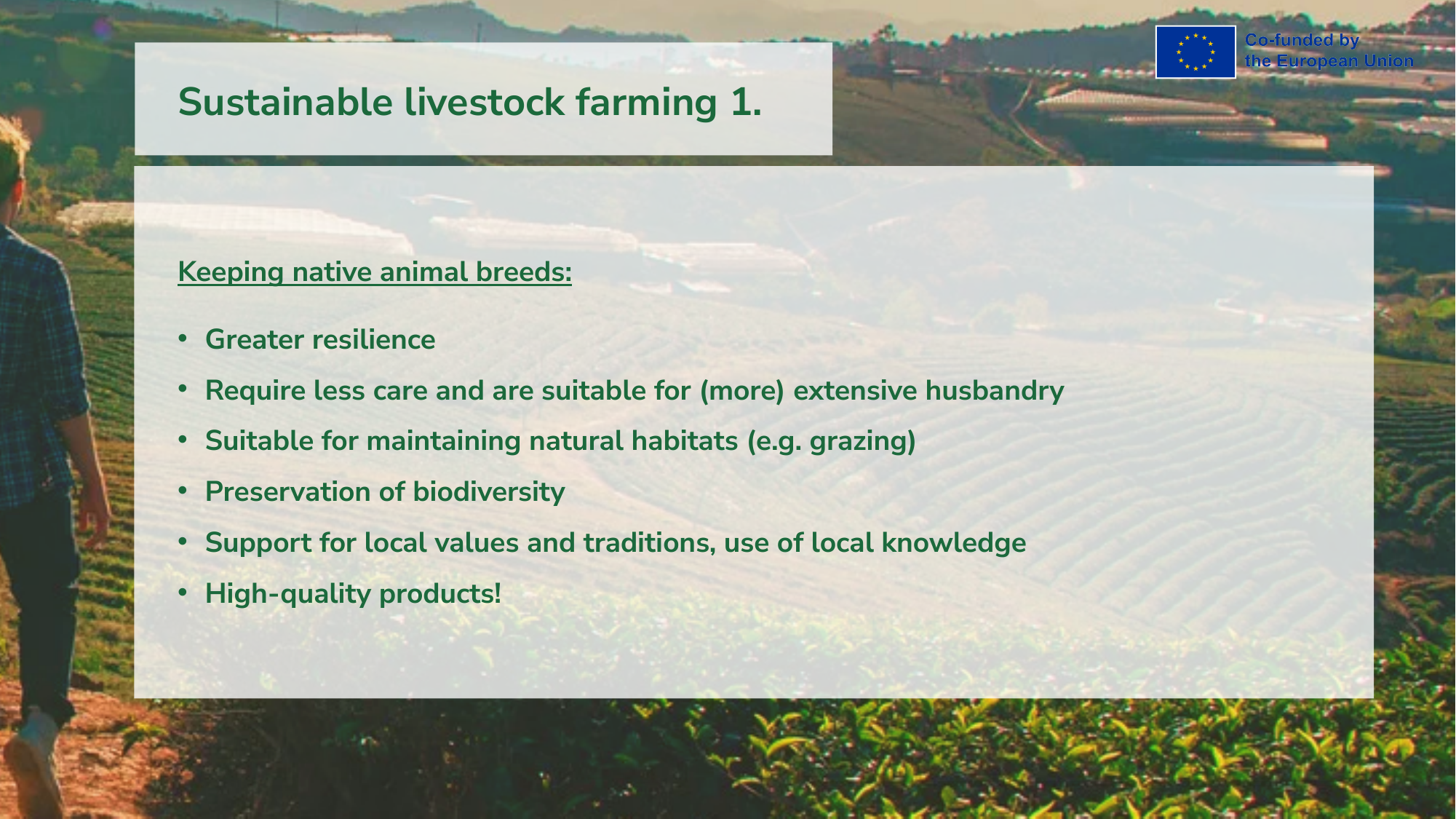

Sustainable livestock farming 1.

Keeping native animal breeds:

Greater resilience
Require less care and are suitable for (more) extensive husbandry
Suitable for maintaining natural habitats (e.g. grazing)
Preservation of biodiversity
Support for local values and traditions, use of local knowledge
High-quality products!